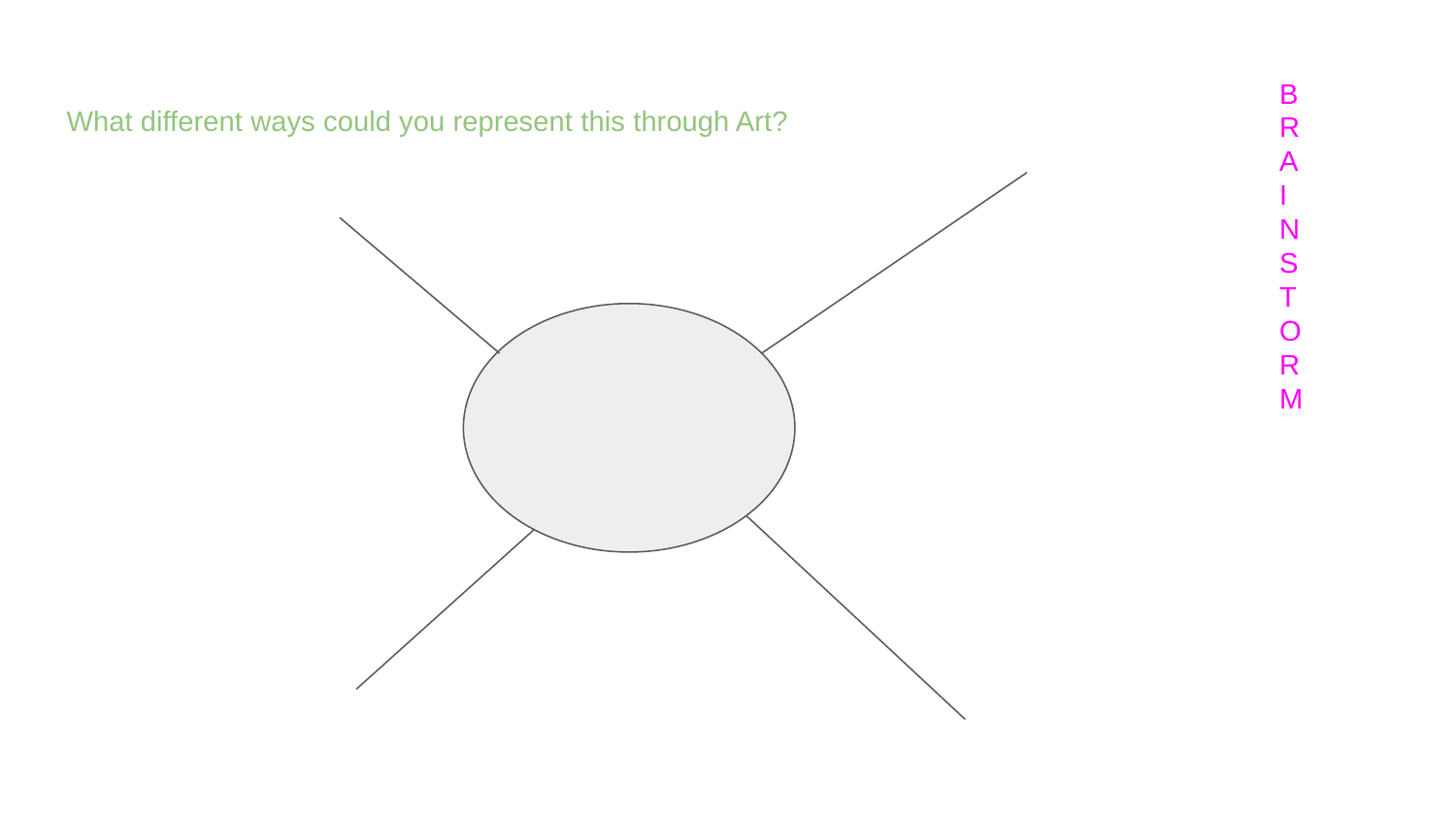

What different ways could you represent this through Art?
B
R
A
I
N
S
T
O
R
M